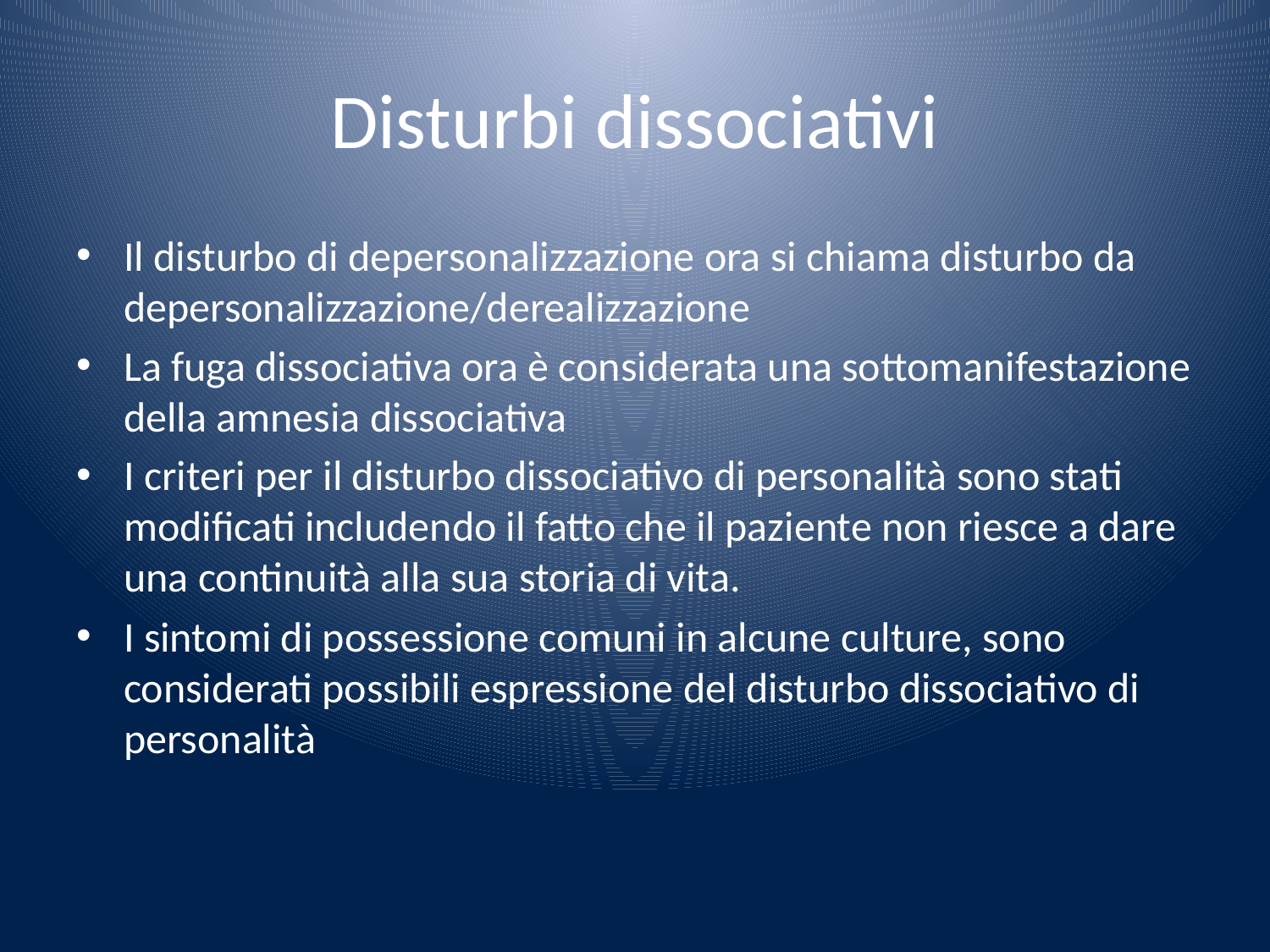

# Disturbi dissociativi
Il disturbo di depersonalizzazione ora si chiama disturbo da depersonalizzazione/derealizzazione
La fuga dissociativa ora è considerata una sottomanifestazione della amnesia dissociativa
I criteri per il disturbo dissociativo di personalità sono stati modificati includendo il fatto che il paziente non riesce a dare una continuità alla sua storia di vita.
I sintomi di possessione comuni in alcune culture, sono considerati possibili espressione del disturbo dissociativo di personalità